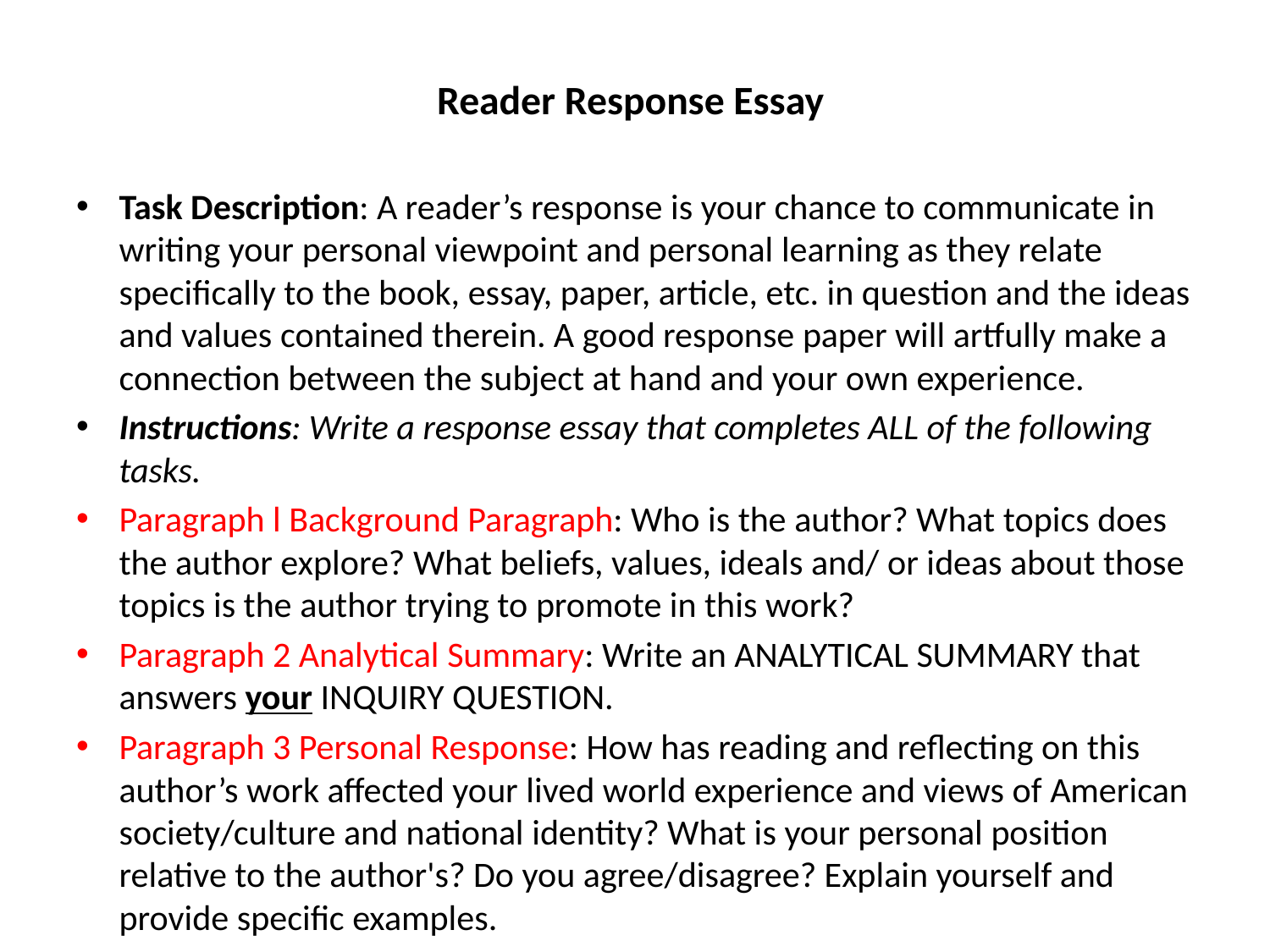

# Reader Response Essay
Task Description: A reader’s response is your chance to communicate in writing your personal viewpoint and personal learning as they relate specifically to the book, essay, paper, article, etc. in question and the ideas and values contained therein. A good response paper will artfully make a connection between the subject at hand and your own experience.
Instructions: Write a response essay that completes ALL of the following tasks.
Paragraph l Background Paragraph: Who is the author? What topics does the author explore? What beliefs, values, ideals and/ or ideas about those topics is the author trying to promote in this work?
Paragraph 2 Analytical Summary: Write an ANALYTICAL SUMMARY that answers your INQUIRY QUESTION.
Paragraph 3 Personal Response: How has reading and reflecting on this author’s work affected your lived world experience and views of American society/culture and national identity? What is your personal position relative to the author's? Do you agree/disagree? Explain yourself and provide specific examples.